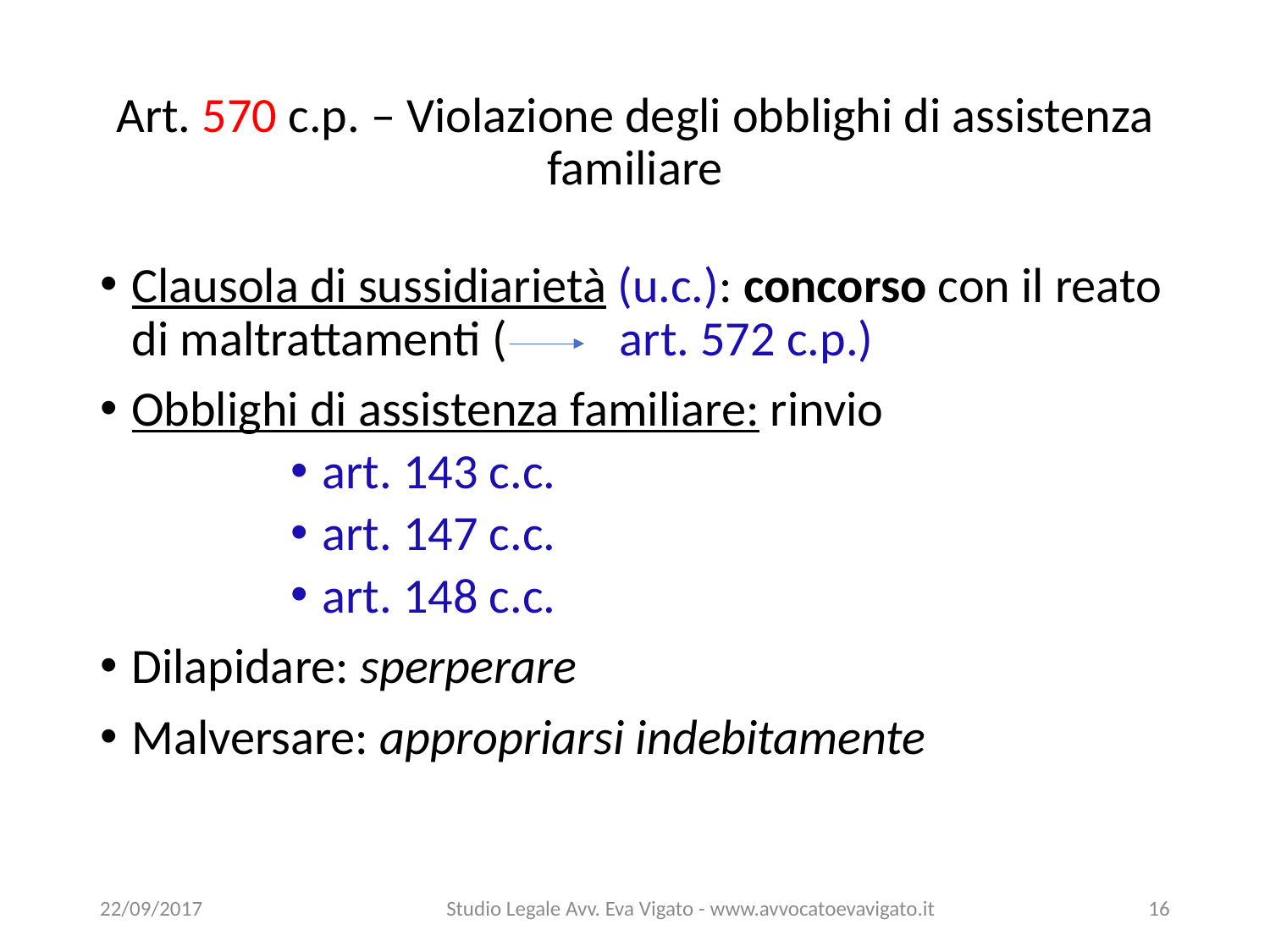

# Art. 570 c.p. – Violazione degli obblighi di assistenza familiare
Clausola di sussidiarietà (u.c.): concorso con il reato di maltrattamenti (          art. 572 c.p.)
Obblighi di assistenza familiare: rinvio
art. 143 c.c.
art. 147 c.c.
art. 148 c.c.
Dilapidare: sperperare
Malversare: appropriarsi indebitamente

22/09/2017
Studio Legale Avv. Eva Vigato - www.avvocatoevavigato.it
16